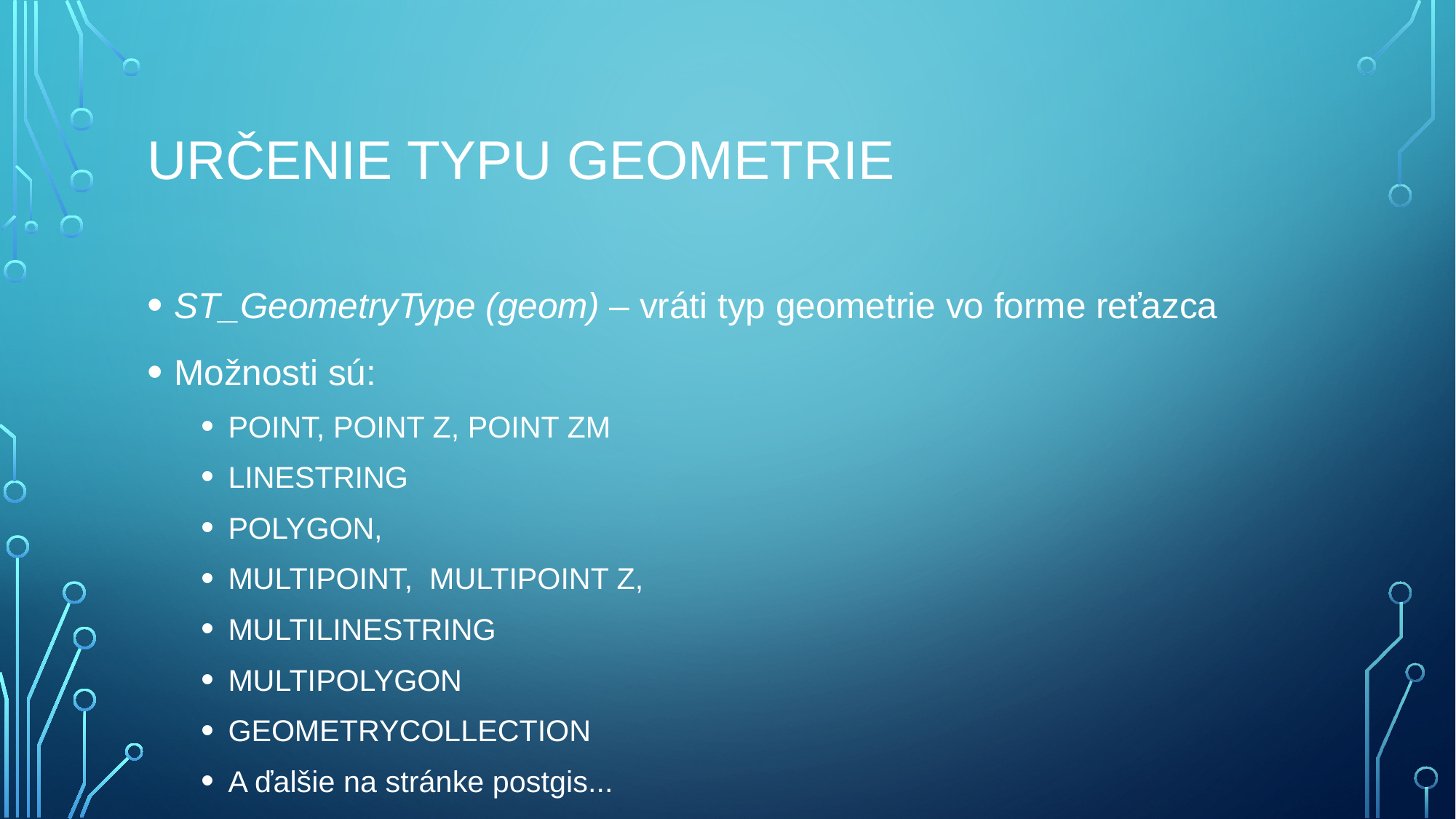

# Určenie Typu geometrie
ST_GeometryType (geom) – vráti typ geometrie vo forme reťazca
Možnosti sú:
POINT, POINT Z, POINT ZM
LINESTRING
POLYGON,
MULTIPOINT,  MULTIPOINT Z,
MULTILINESTRING
MULTIPOLYGON
GEOMETRYCOLLECTION
A ďalšie na stránke postgis...